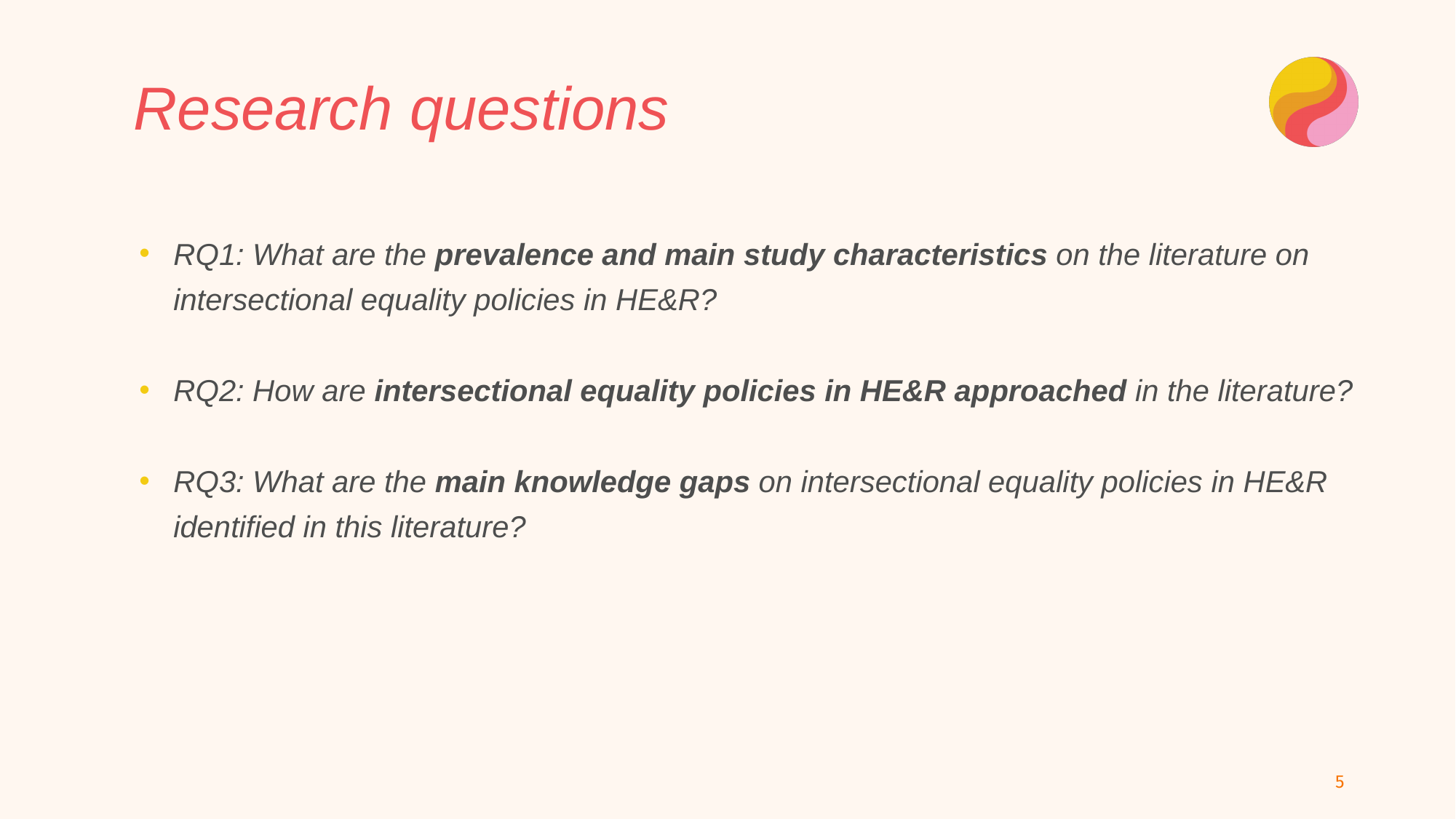

# Research questions
RQ1: What are the prevalence and main study characteristics on the literature on intersectional equality policies in HE&R?

RQ2: How are intersectional equality policies in HE&R approached in the literature?

RQ3: What are the main knowledge gaps on intersectional equality policies in HE&R identified in this literature?

5